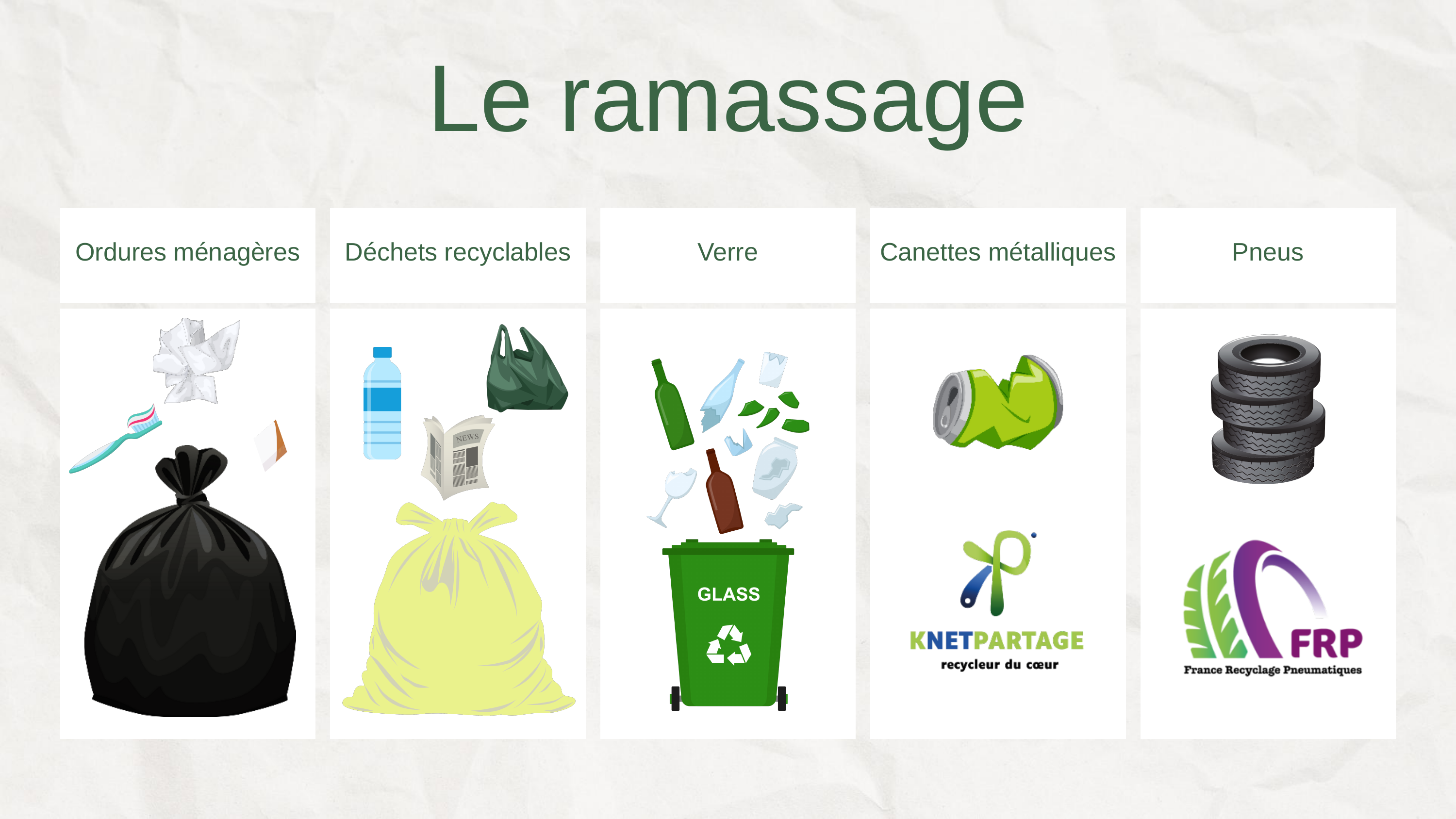

Le ramassage

Ordures ménagères

Déchets recyclables

Verre

Canettes métalliques

Pneus